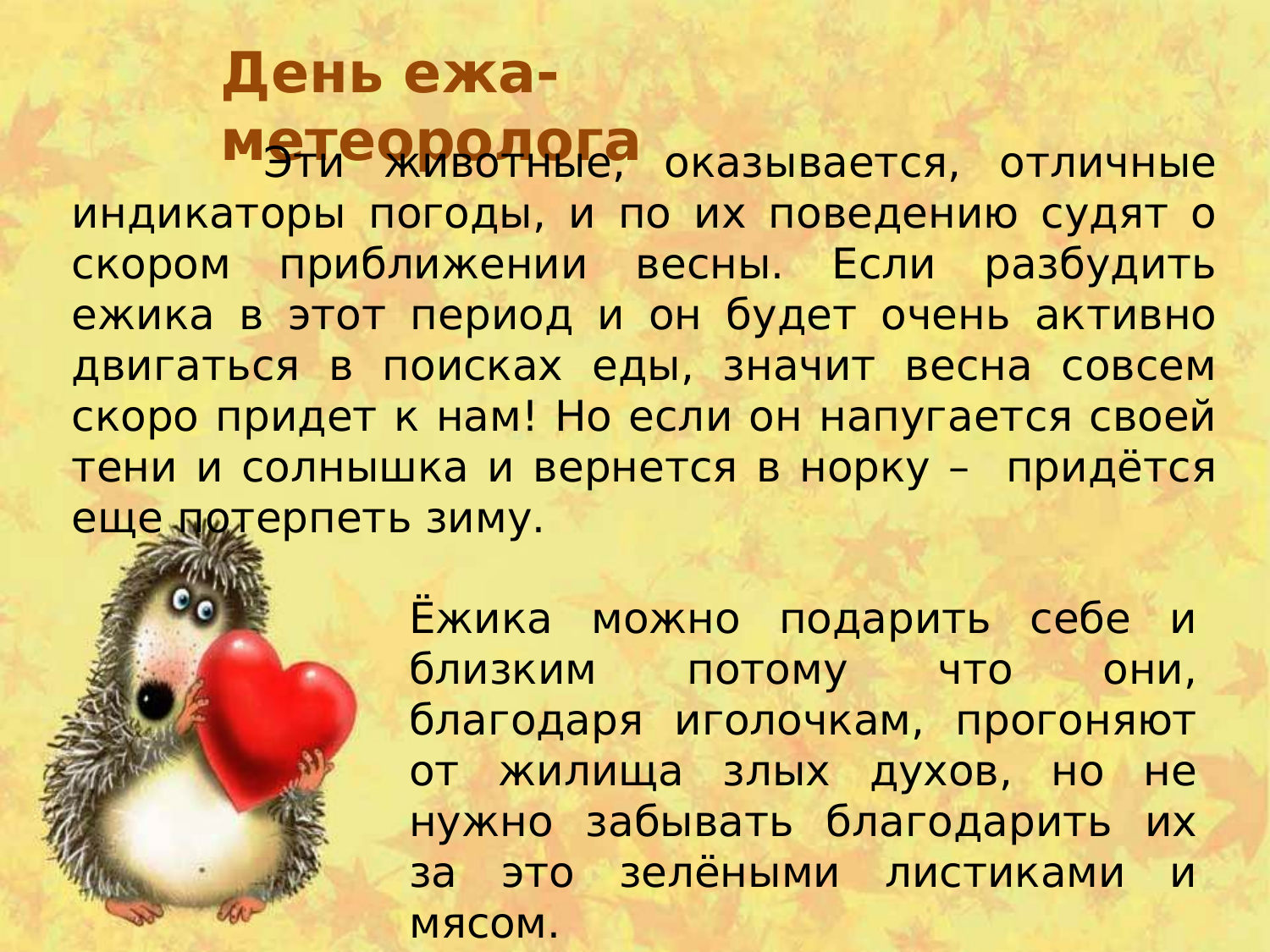

День ежа-метеоролога
     Эти животные, оказывается, отличные индикаторы погоды, и по их поведению судят о скором приближении весны. Если разбудить ежика в этот период и он будет очень активно двигаться в поисках еды, значит весна совсем скоро придет к нам! Но если он напугается своей тени и солнышка и вернется в норку –  придётся еще потерпеть зиму.
Ёжика можно подарить себе и близким потому что они, благодаря иголочкам, прогоняют от жилища злых духов, но не нужно забывать благодарить их за это зелёными листиками и мясом.